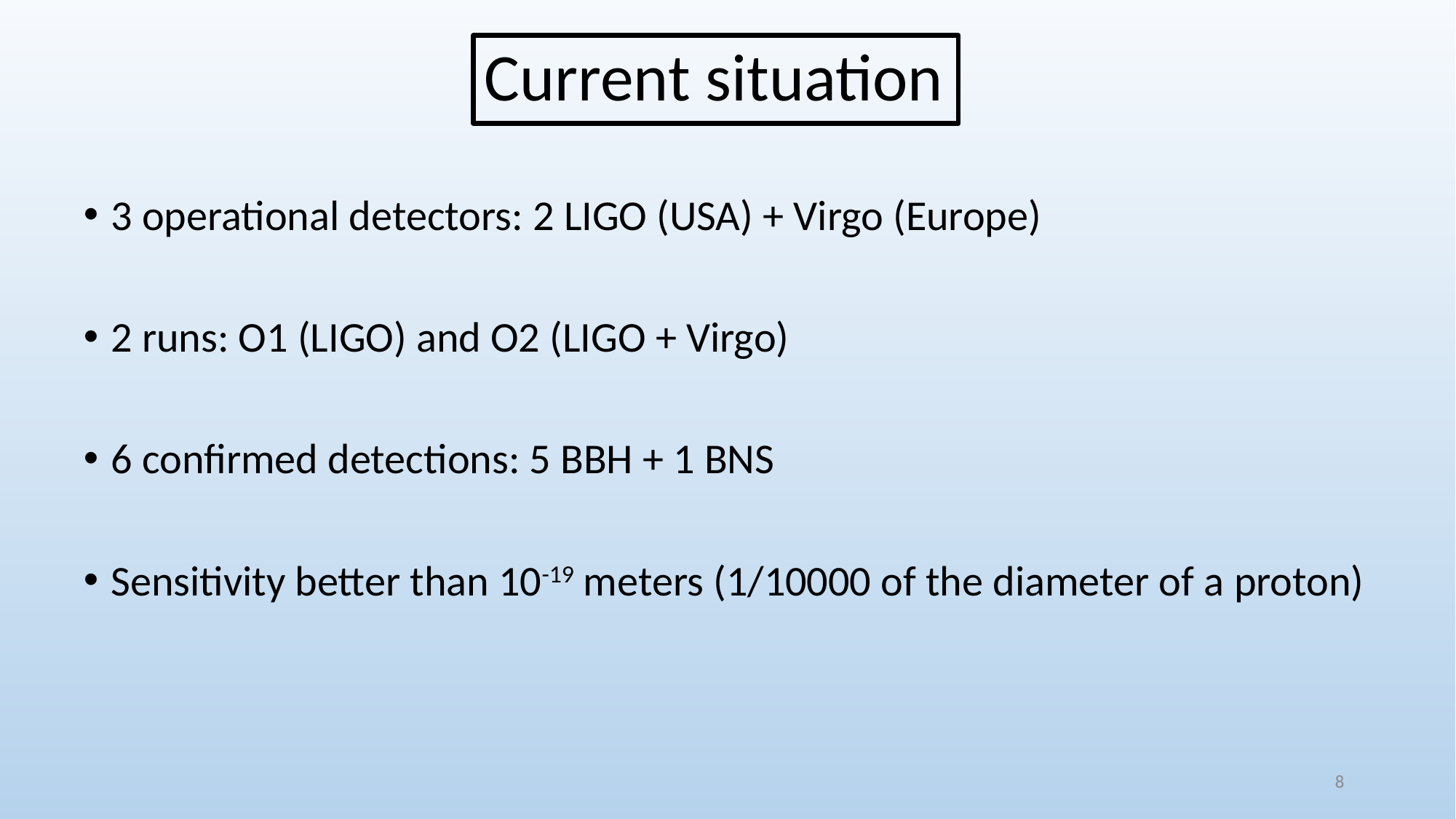

# Current situation
3 operational detectors: 2 LIGO (USA) + Virgo (Europe)

2 runs: O1 (LIGO) and O2 (LIGO + Virgo)

6 confirmed detections: 5 BBH + 1 BNS

Sensitivity better than 10-19 meters (1/10000 of the diameter of a proton)

8